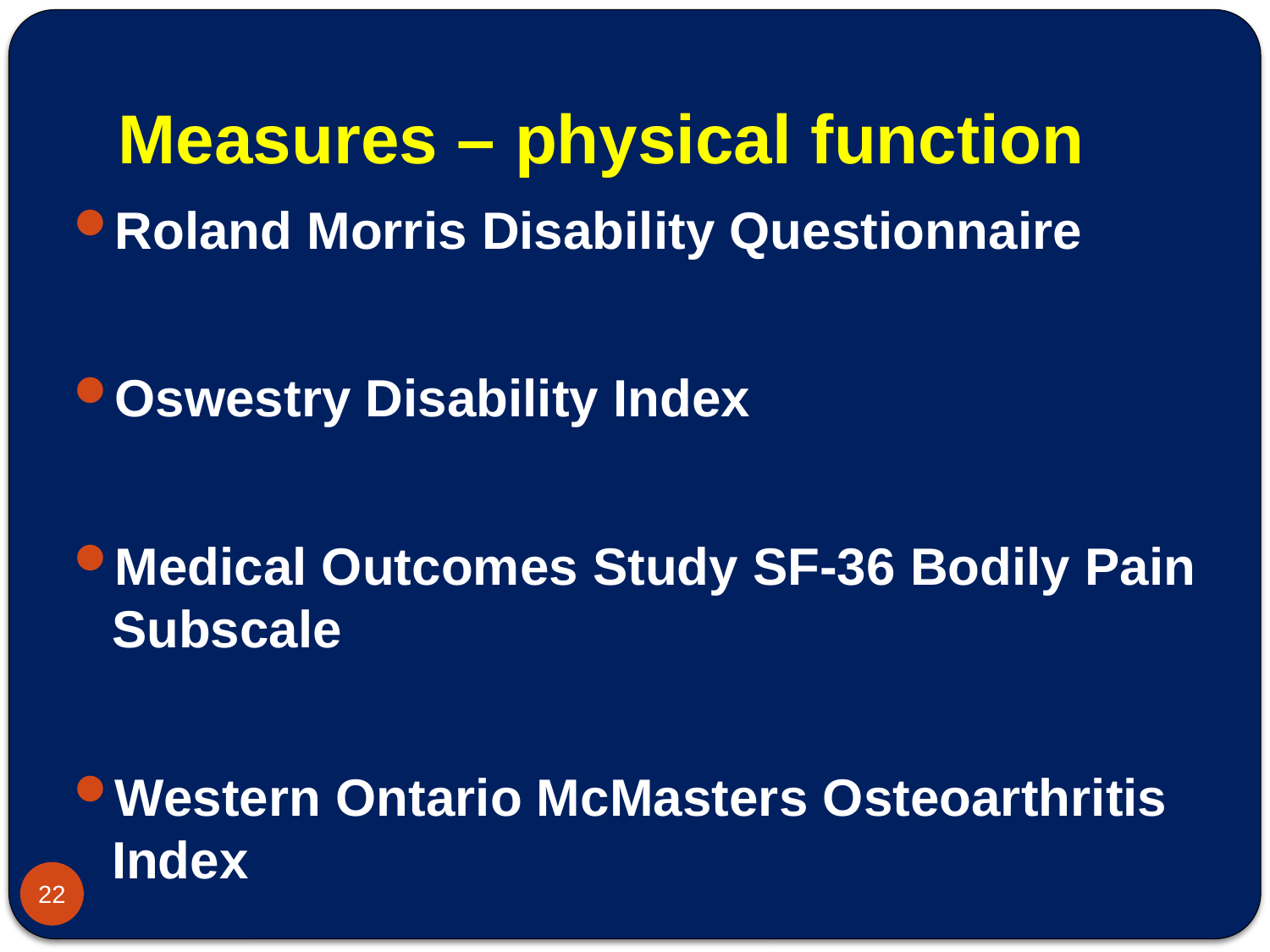

# Measures – physical function
Roland Morris Disability Questionnaire

Oswestry Disability Index

Medical Outcomes Study SF-36 Bodily Pain Subscale

Western Ontario McMasters Osteoarthritis Index

22